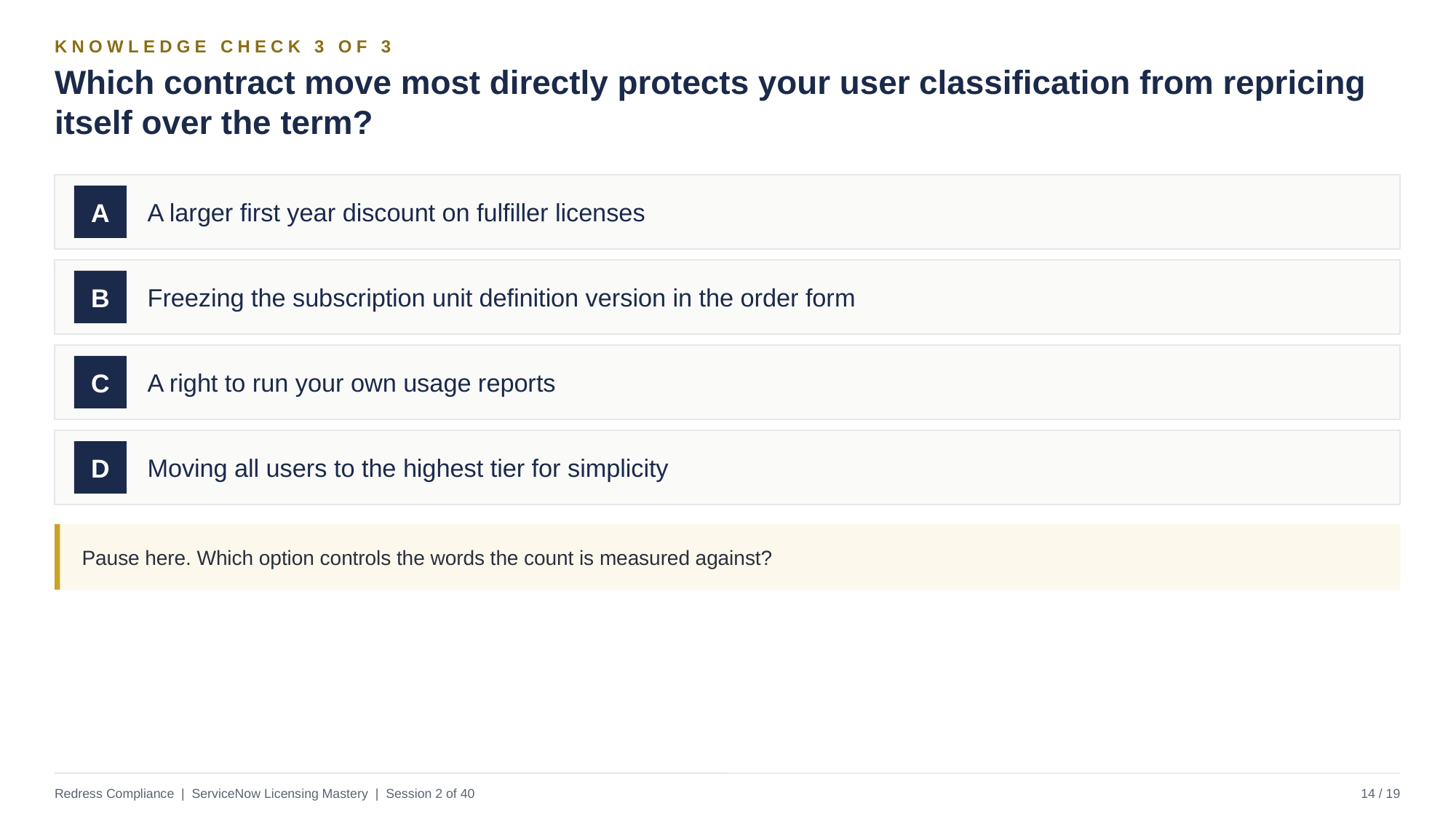

KNOWLEDGE CHECK 3 OF 3
Which contract move most directly protects your user classification from repricing itself over the term?

A larger first year discount on fulfiller licenses

A

Freezing the subscription unit definition version in the order form

B

A right to run your own usage reports

C

Moving all users to the highest tier for simplicity

D

Pause here. Which option controls the words the count is measured against?

Redress Compliance  |  ServiceNow Licensing Mastery  |  Session 2 of 40
14 / 19